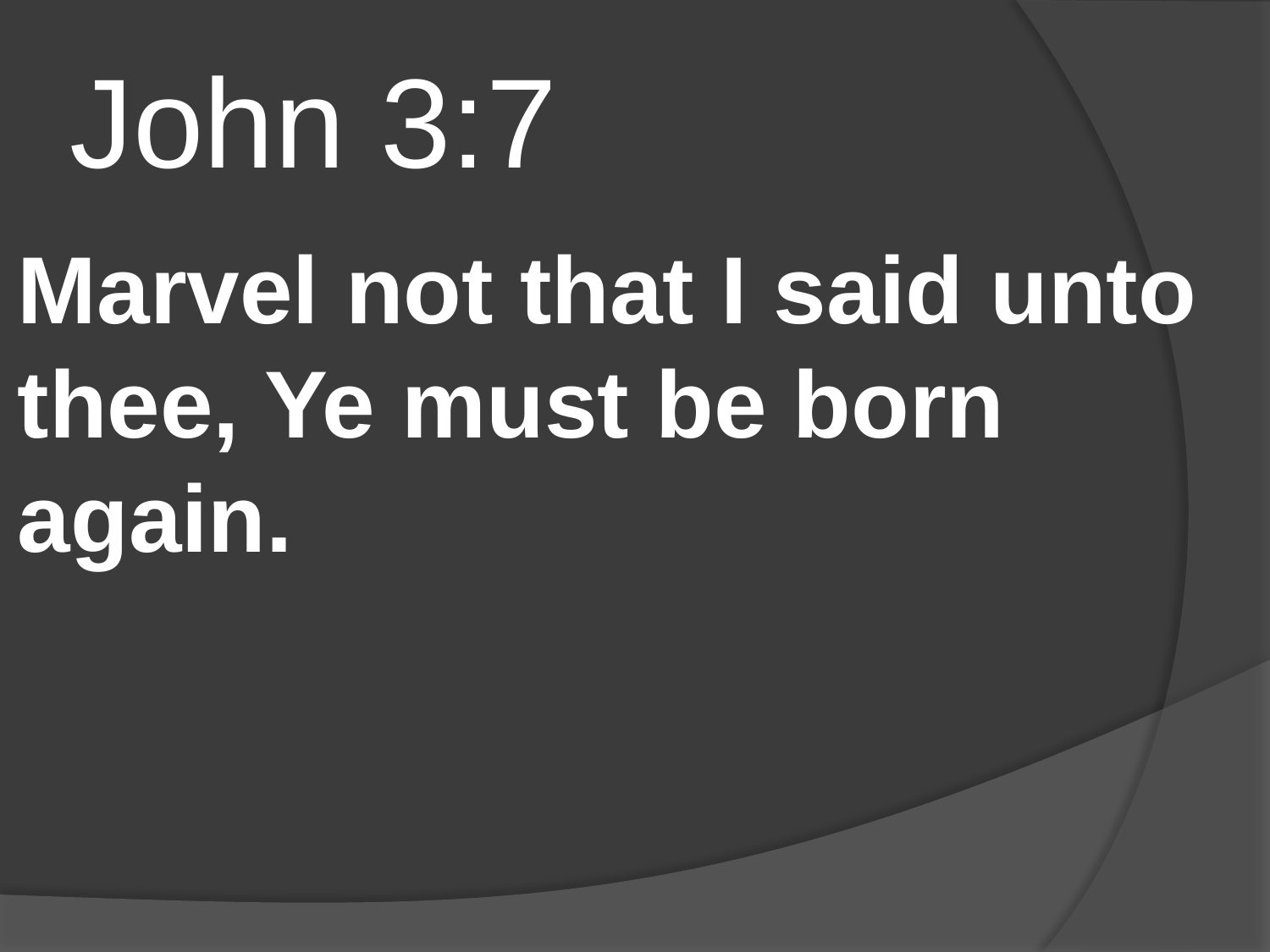

# John 3:7
Marvel not that I said unto thee, Ye must be born again.